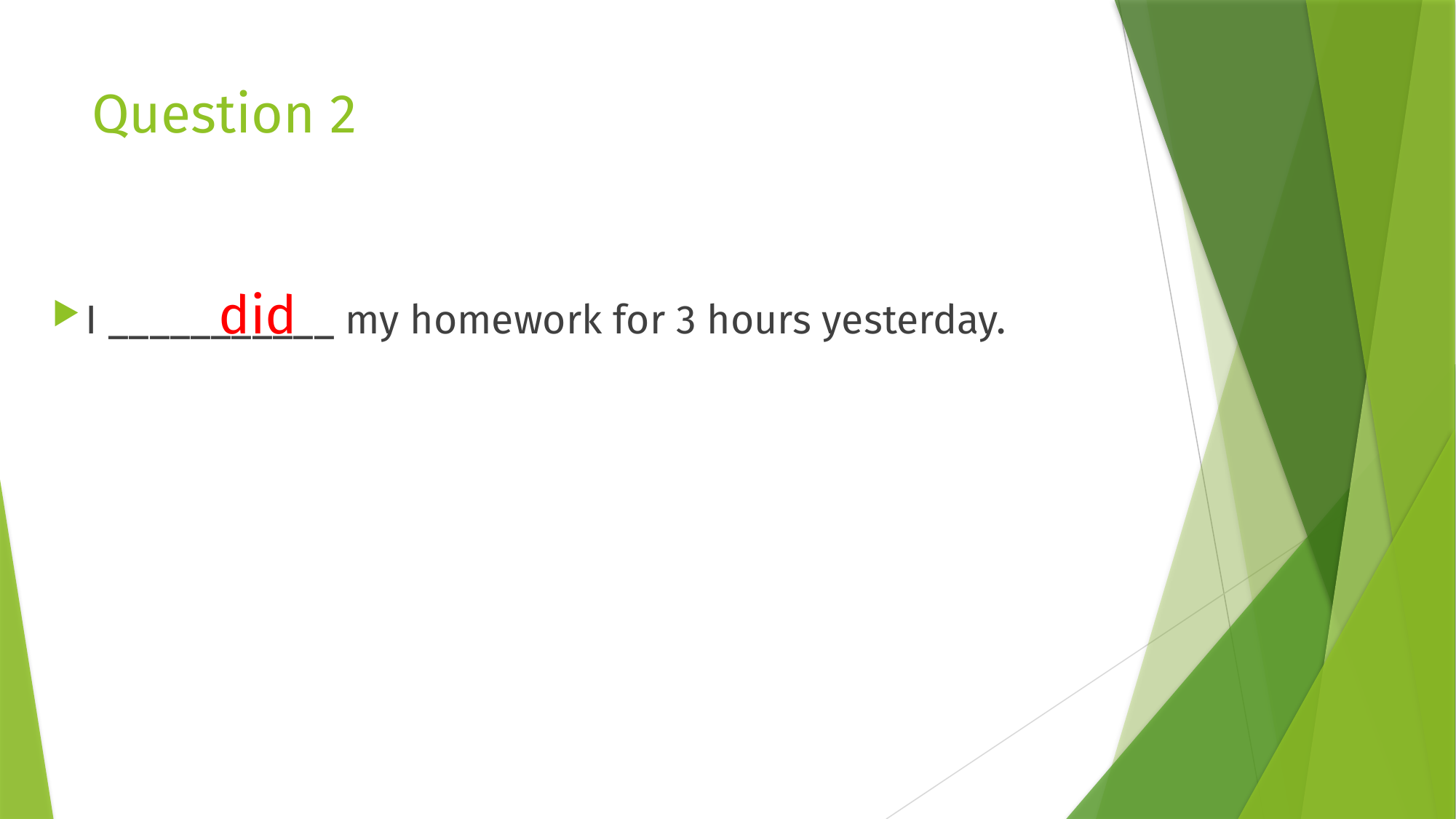

# Question 2
did
I ___________ my homework for 3 hours yesterday.